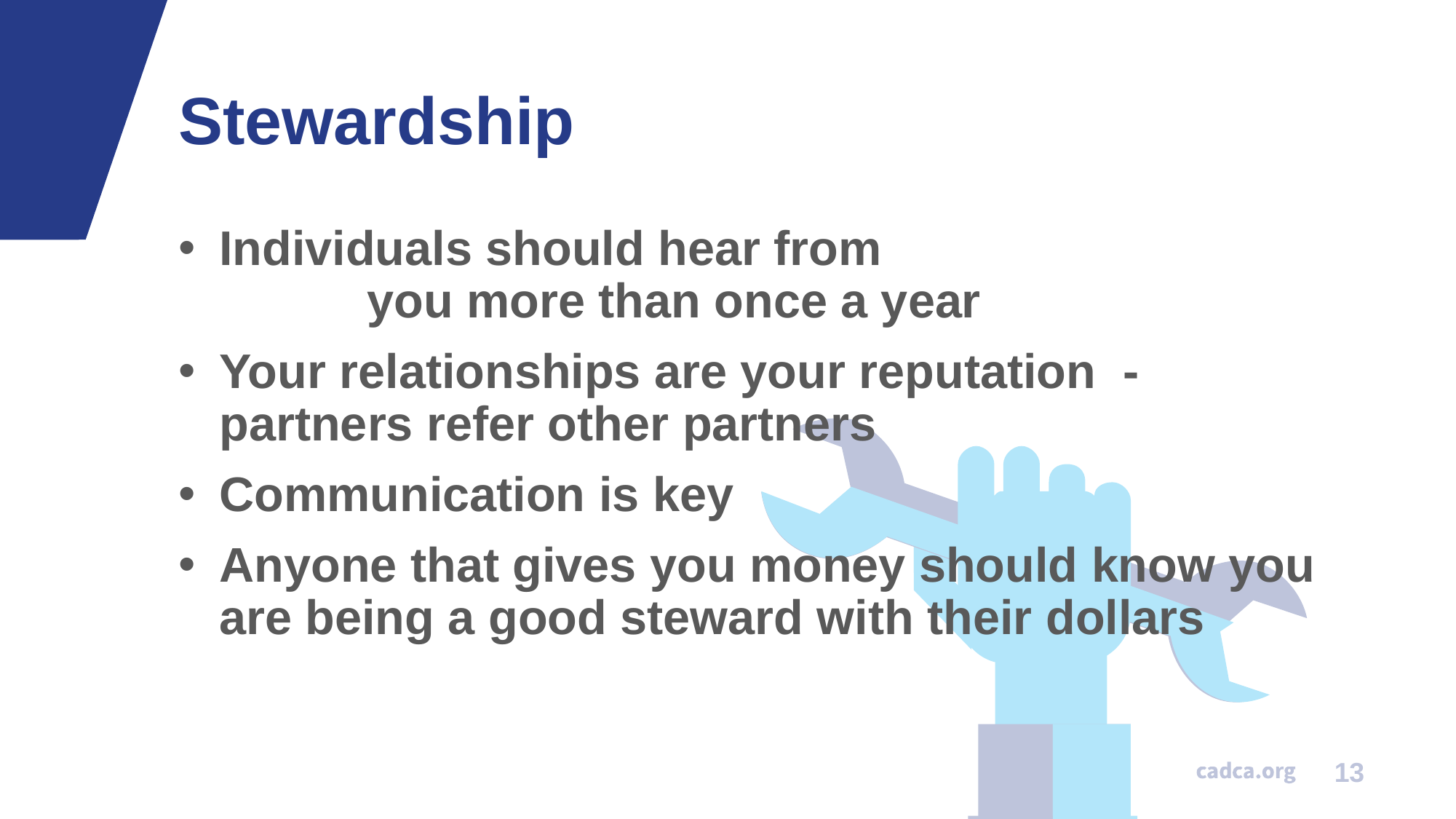

# Stewardship
Individuals should hear from                                            you more than once a year
Your relationships are your reputation  - partners refer other partners
Communication is key
Anyone that gives you money should know you are being a good steward with their dollars